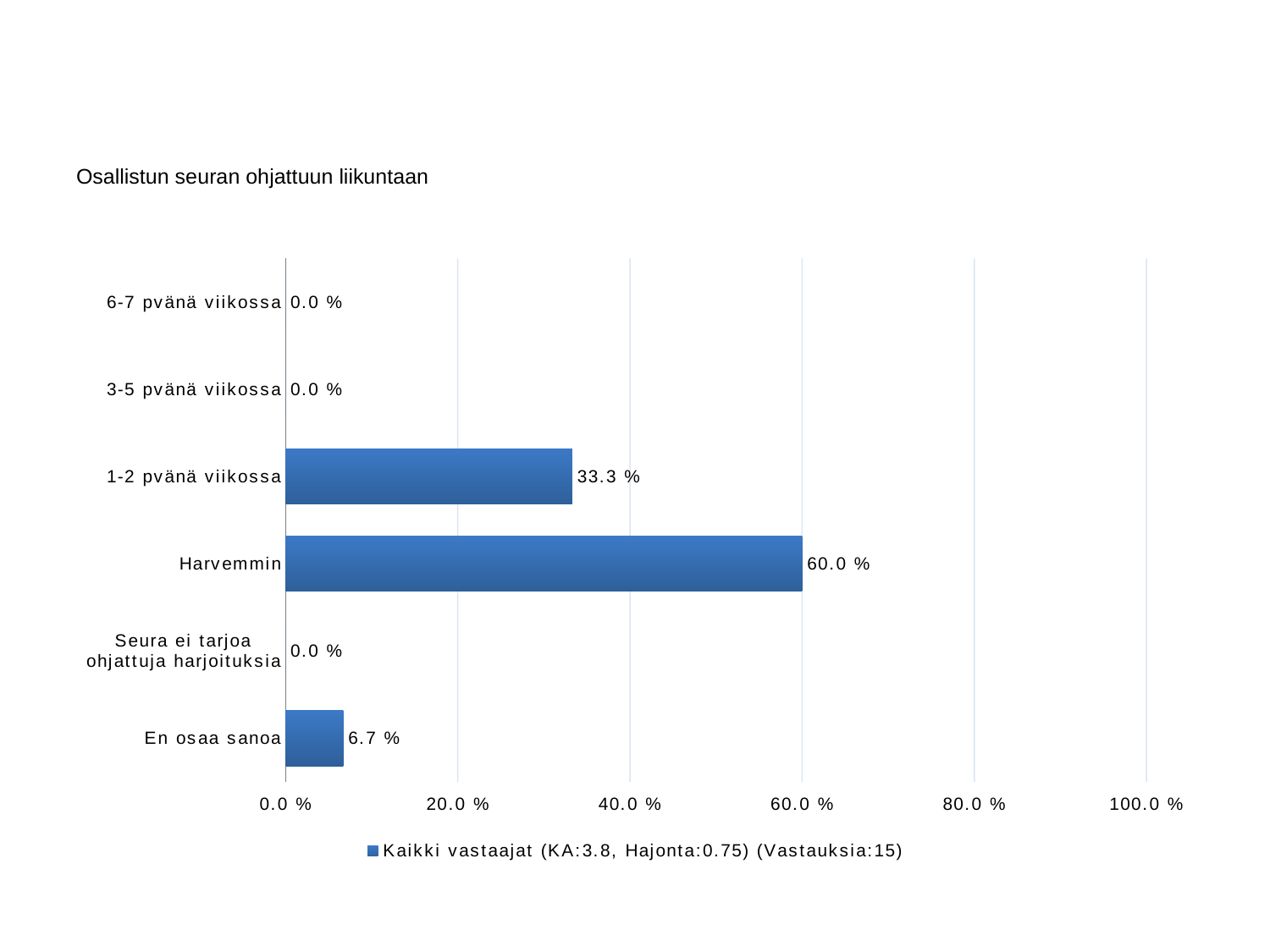

#
Osallistun seuran ohjattuun liikuntaan

### Chart

| Category | Kaikki vastaajat (KA:3.8, Hajonta:0.75) (Vastauksia:15) |
|---|---|
| 6-7 pvänä viikossa | 0.0 |
| 3-5 pvänä viikossa | 0.0 |
| 1-2 pvänä viikossa | 0.333 |
| Harvemmin | 0.6 |
| Seura ei tarjoa ohjattuja harjoituksia | 0.0 |
| En osaa sanoa | 0.067 |